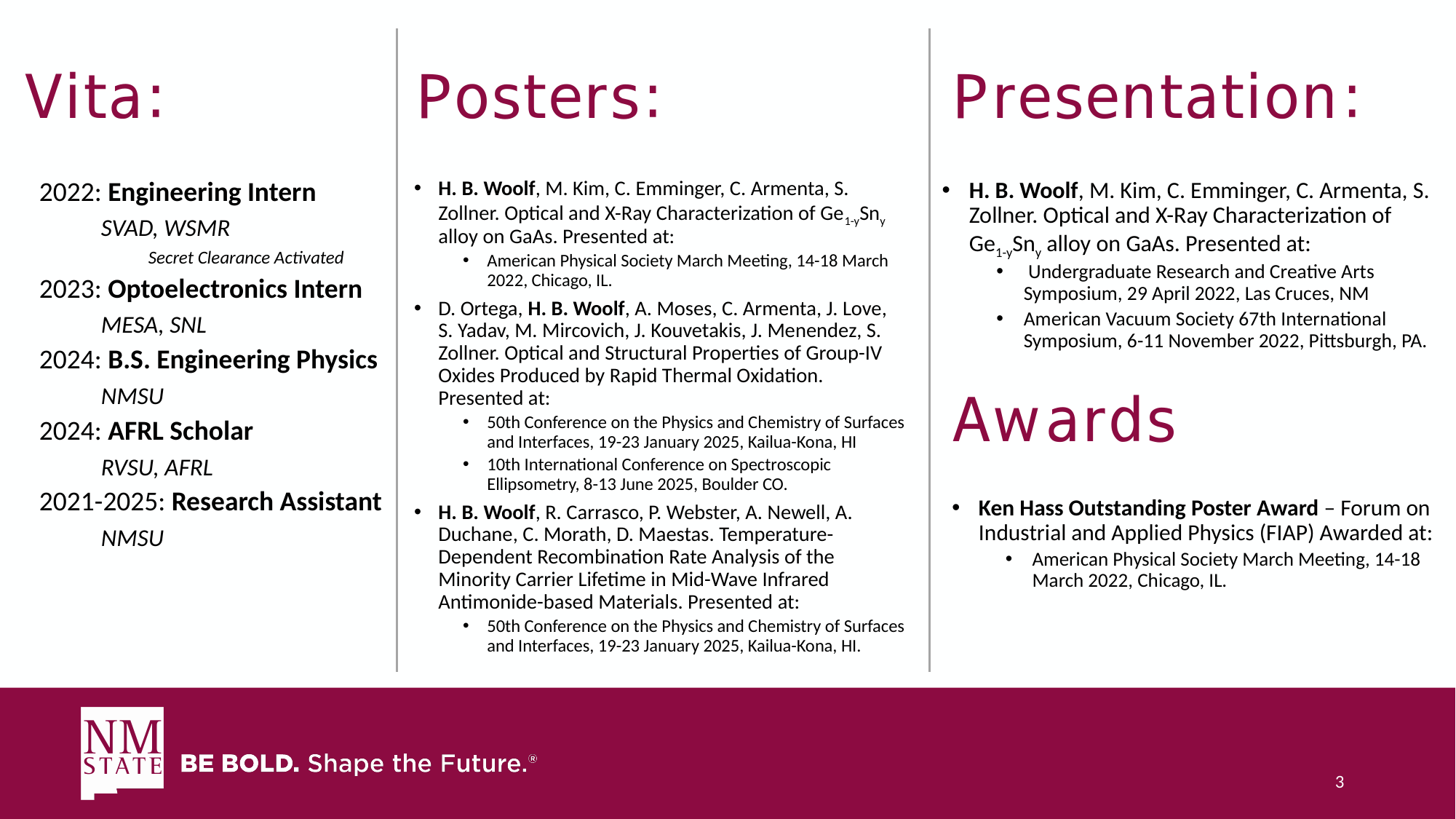

# Vita:
Posters:
Presentation:
2022: Engineering Intern
          SVAD, WSMR
	Secret Clearance Activated
2023: Optoelectronics Intern
          MESA, SNL
2024: B.S. Engineering Physics
          NMSU
2024: AFRL Scholar
          RVSU, AFRL
2021-2025: Research Assistant
          NMSU
H. B. Woolf, M. Kim, C. Emminger, C. Armenta, S. Zollner. Optical and X-Ray Characterization of Ge1-ySny alloy on GaAs. Presented at:
American Physical Society March Meeting, 14-18 March 2022, Chicago, IL.
D. Ortega, H. B. Woolf, A. Moses, C. Armenta, J. Love, S. Yadav, M. Mircovich, J. Kouvetakis, J. Menendez, S. Zollner. Optical and Structural Properties of Group-IV Oxides Produced by Rapid Thermal Oxidation. Presented at:
50th Conference on the Physics and Chemistry of Surfaces and Interfaces, 19-23 January 2025, Kailua-Kona, HI
10th International Conference on Spectroscopic Ellipsometry, 8-13 June 2025, Boulder CO.
H. B. Woolf, R. Carrasco, P. Webster, A. Newell, A. Duchane, C. Morath, D. Maestas. Temperature-Dependent Recombination Rate Analysis of the Minority Carrier Lifetime in Mid-Wave Infrared Antimonide-based Materials. Presented at:
50th Conference on the Physics and Chemistry of Surfaces and Interfaces, 19-23 January 2025, Kailua-Kona, HI.
H. B. Woolf, M. Kim, C. Emminger, C. Armenta, S. Zollner. Optical and X-Ray Characterization of Ge1-ySny alloy on GaAs. Presented at:
 Undergraduate Research and Creative Arts Symposium, 29 April 2022, Las Cruces, NM
American Vacuum Society 67th International Symposium, 6-11 November 2022, Pittsburgh, PA.
Awards
Ken Hass Outstanding Poster Award – Forum on Industrial and Applied Physics (FIAP) Awarded at:
American Physical Society March Meeting, 14-18 March 2022, Chicago, IL.
3